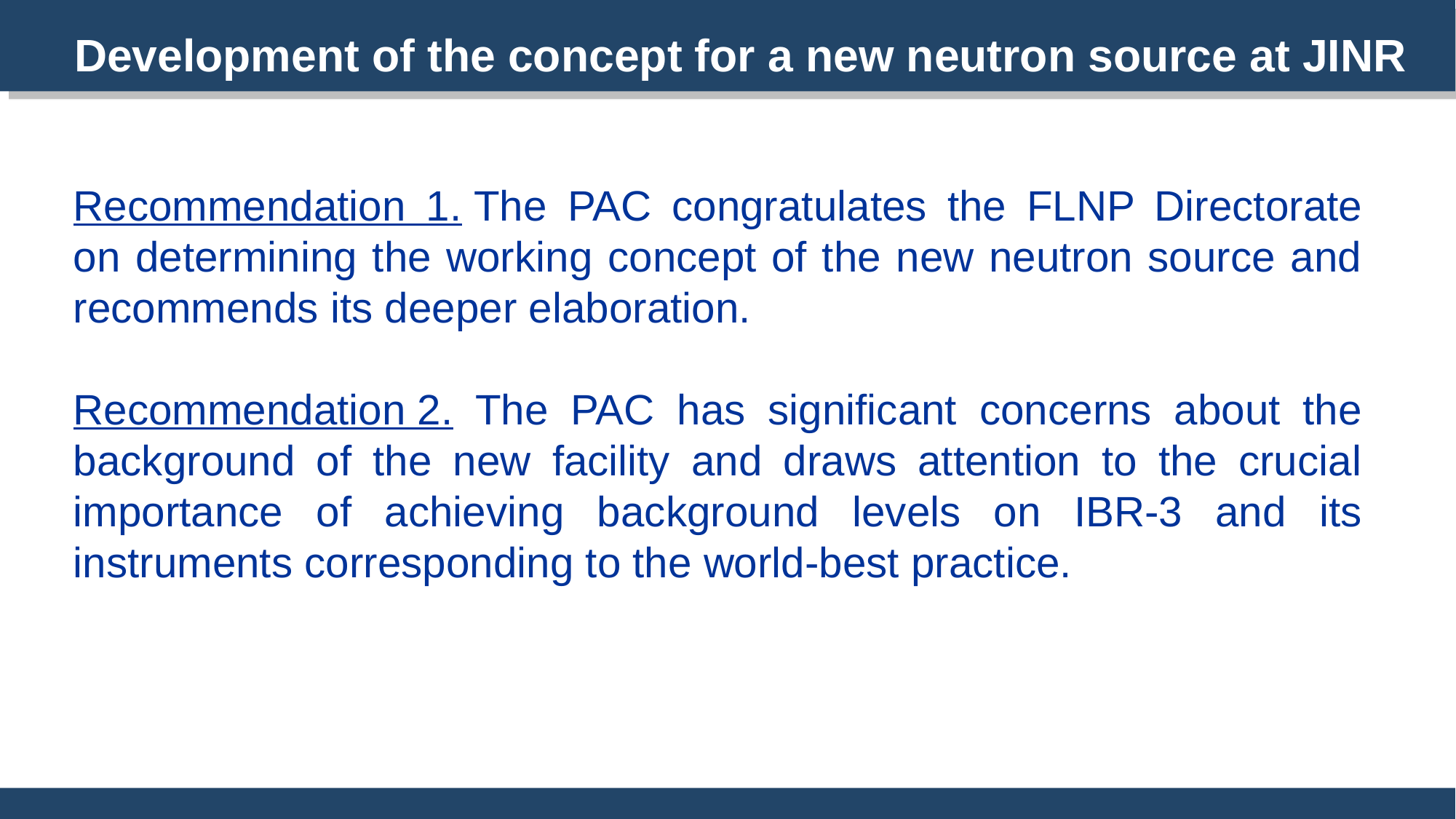

Development of the concept for a new neutron source at JINR
Recommendation 1. The PAC congratulates the FLNP Directorate on determining the working concept of the new neutron source and recommends its deeper elaboration.

Recommendation 2. The PAC has significant concerns about the background of the new facility and draws attention to the crucial importance of achieving background levels on IBR-3 and its instruments corresponding to the world-best practice.